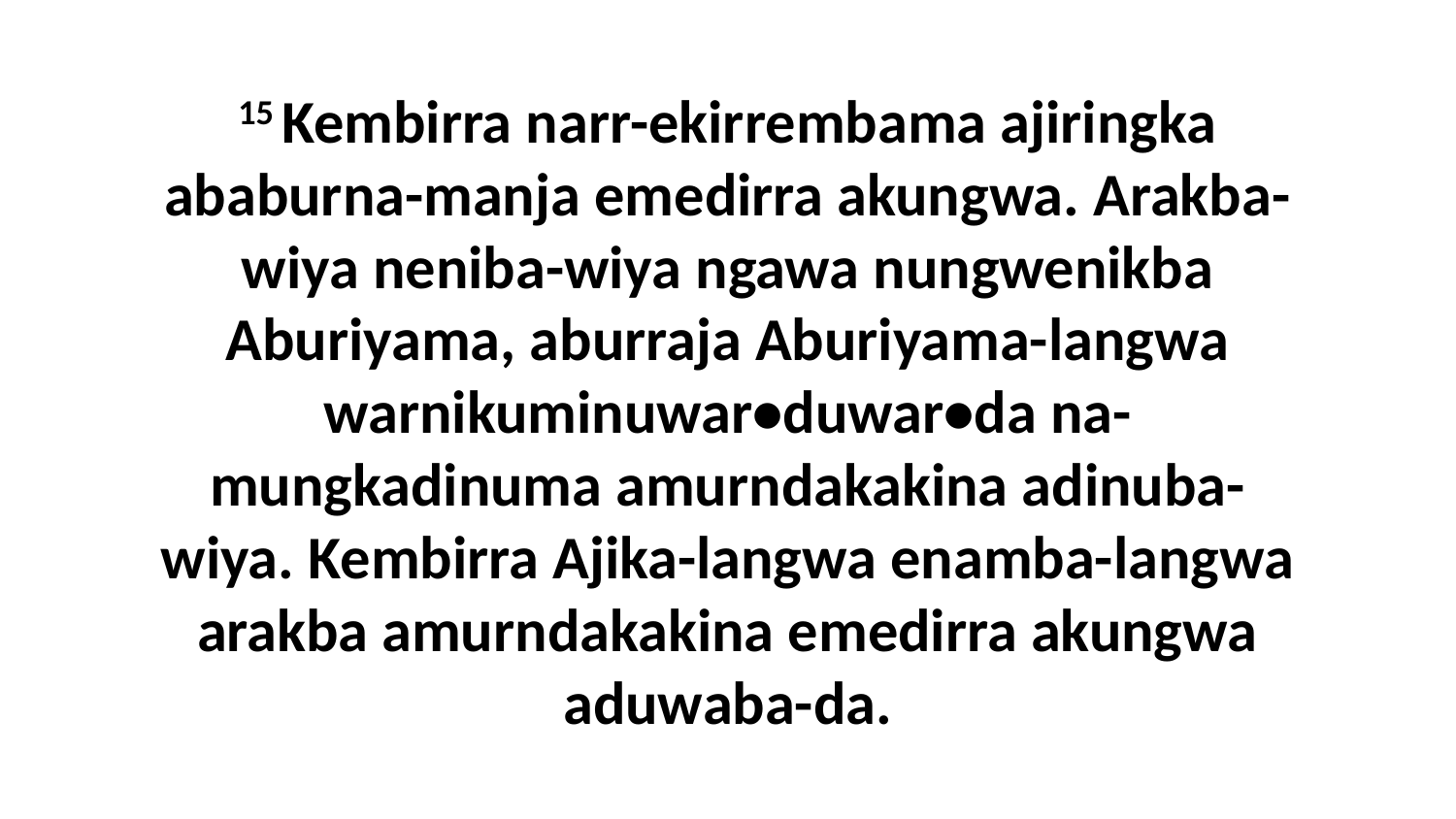

15 Kembirra narr-ekirrembama ajiringka ababurna-manja emedirra akungwa. Arakba-wiya neniba-wiya ngawa nungwenikba Aburiyama, aburraja Aburiyama-langwa warnikuminuwar•duwar•da na-mungkadinuma amurndakakina adinuba-wiya. Kembirra Ajika-langwa enamba-langwa arakba amurndakakina emedirra akungwa aduwaba-da.